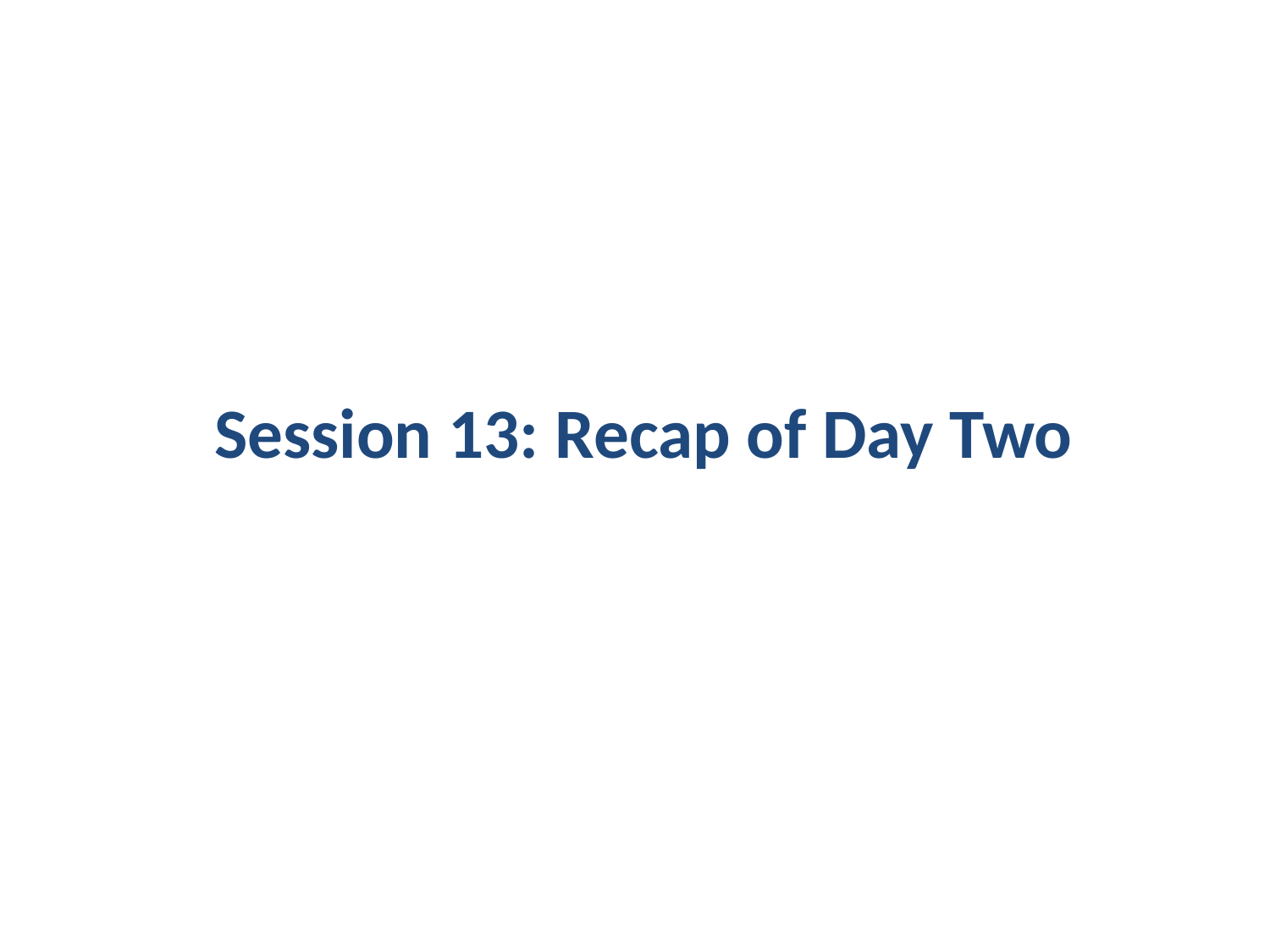

# Session 13: Recap of Day Two